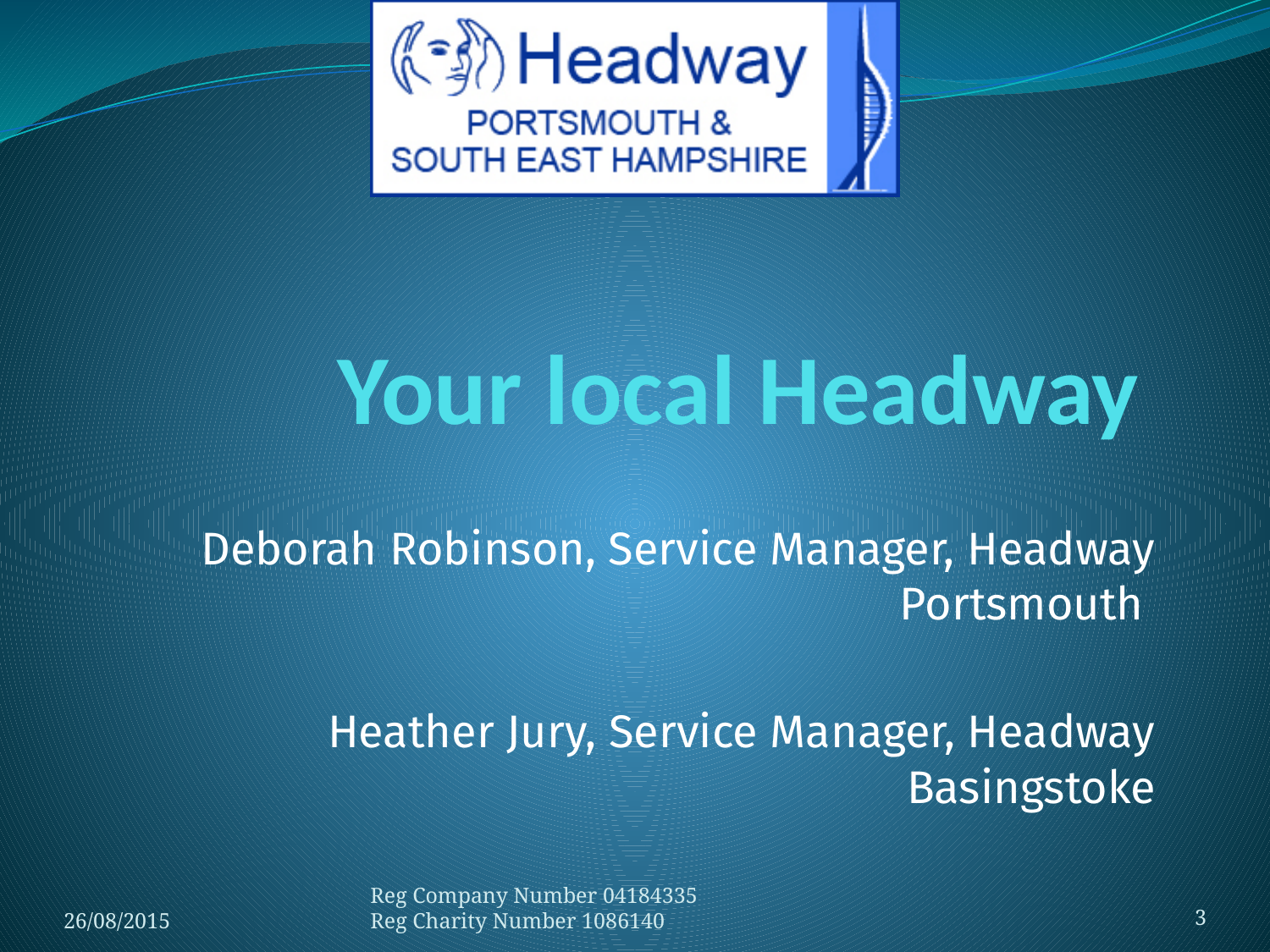

# Your local Headway

Deborah Robinson, Service Manager, Headway Portsmouth

Heather Jury, Service Manager, Headway Basingstoke
26/08/2015
Reg Company Number 04184335
Reg Charity Number 1086140
3